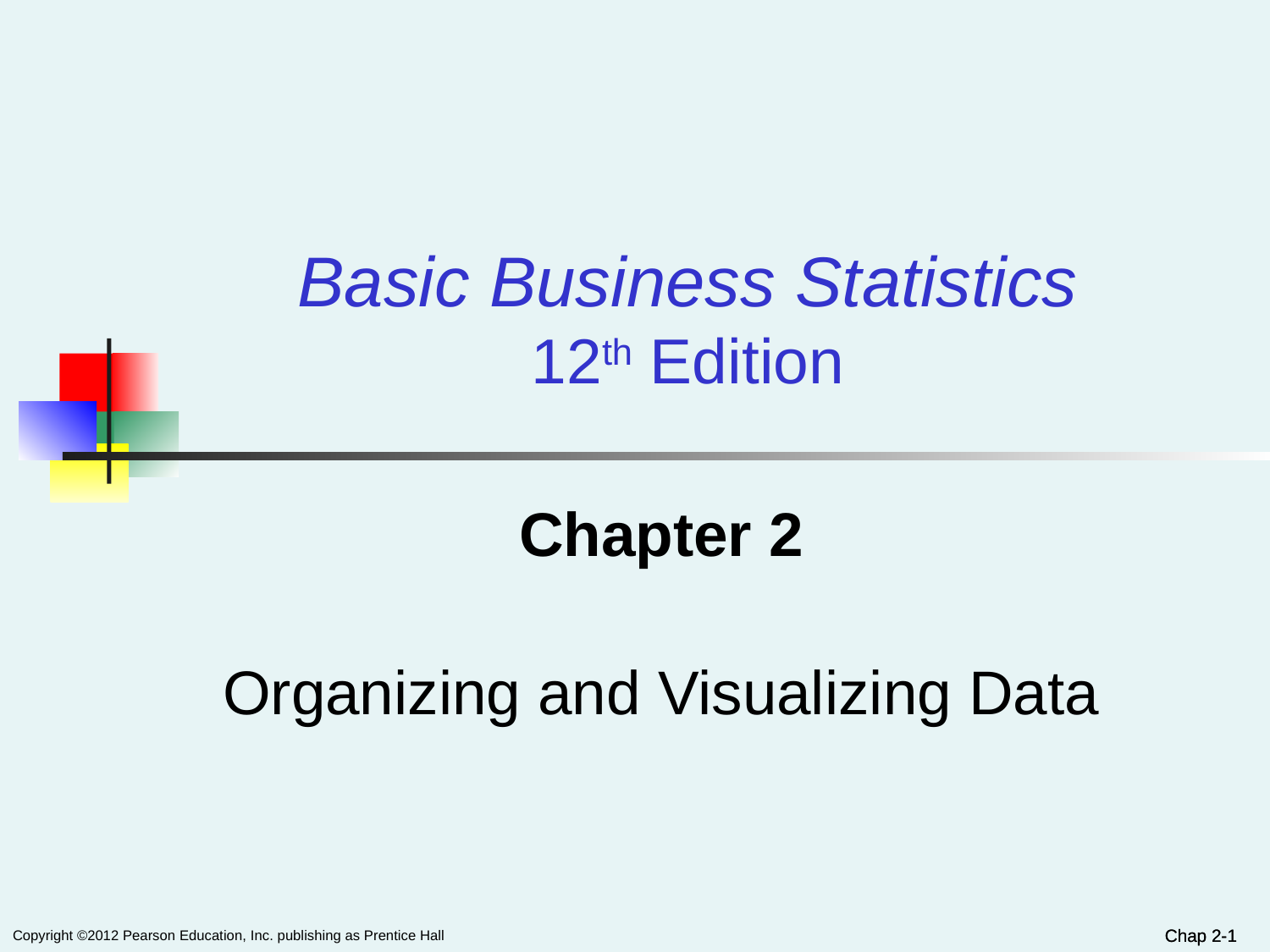

Basic Business Statistics
12th Edition
Chapter 2

Organizing and Visualizing Data
Chap 2-1
Chap 2-1
Copyright ©2012 Pearson Education, Inc. publishing as Prentice Hall